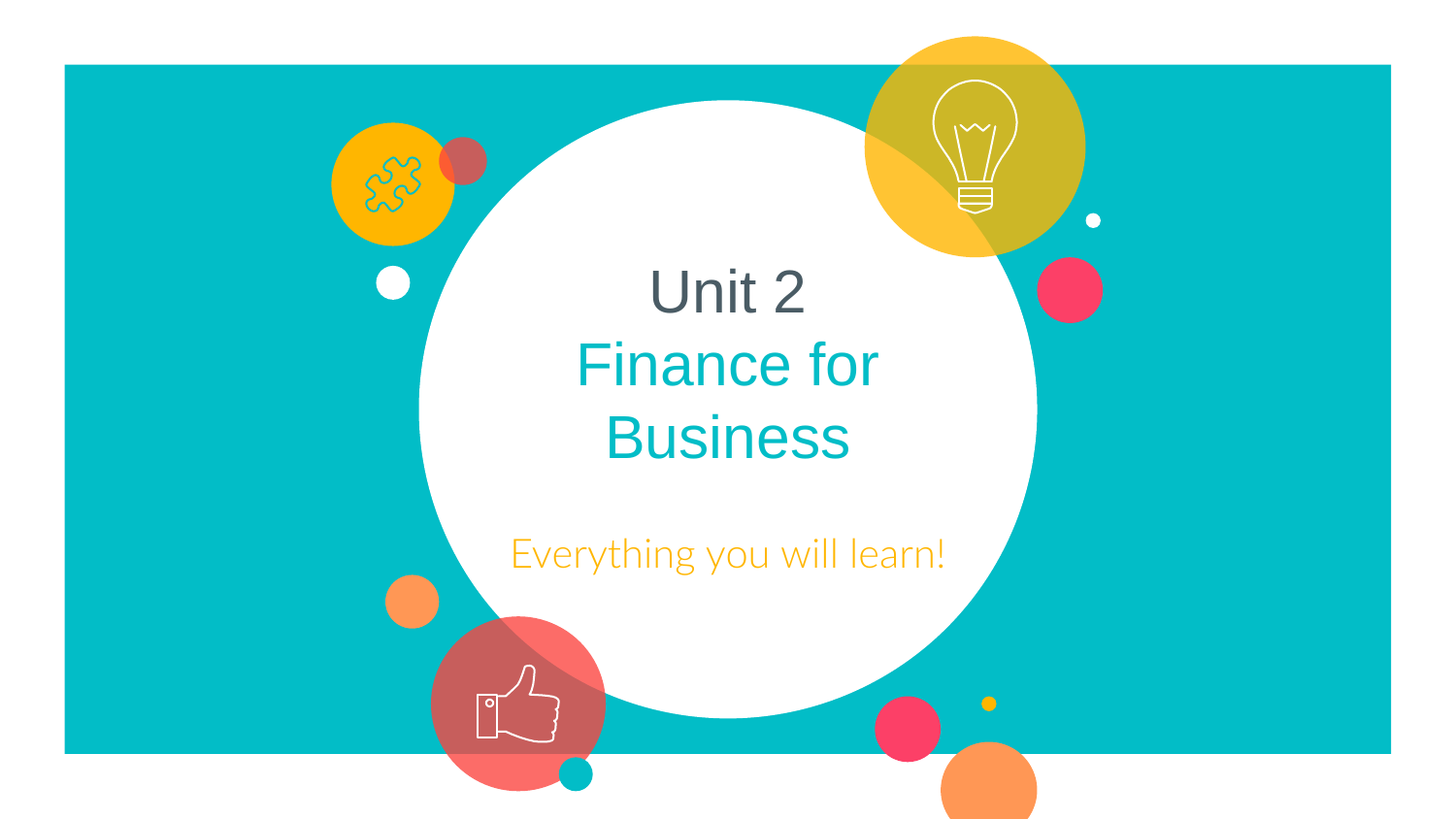

# Unit 2
Finance for Business
Everything you will learn!